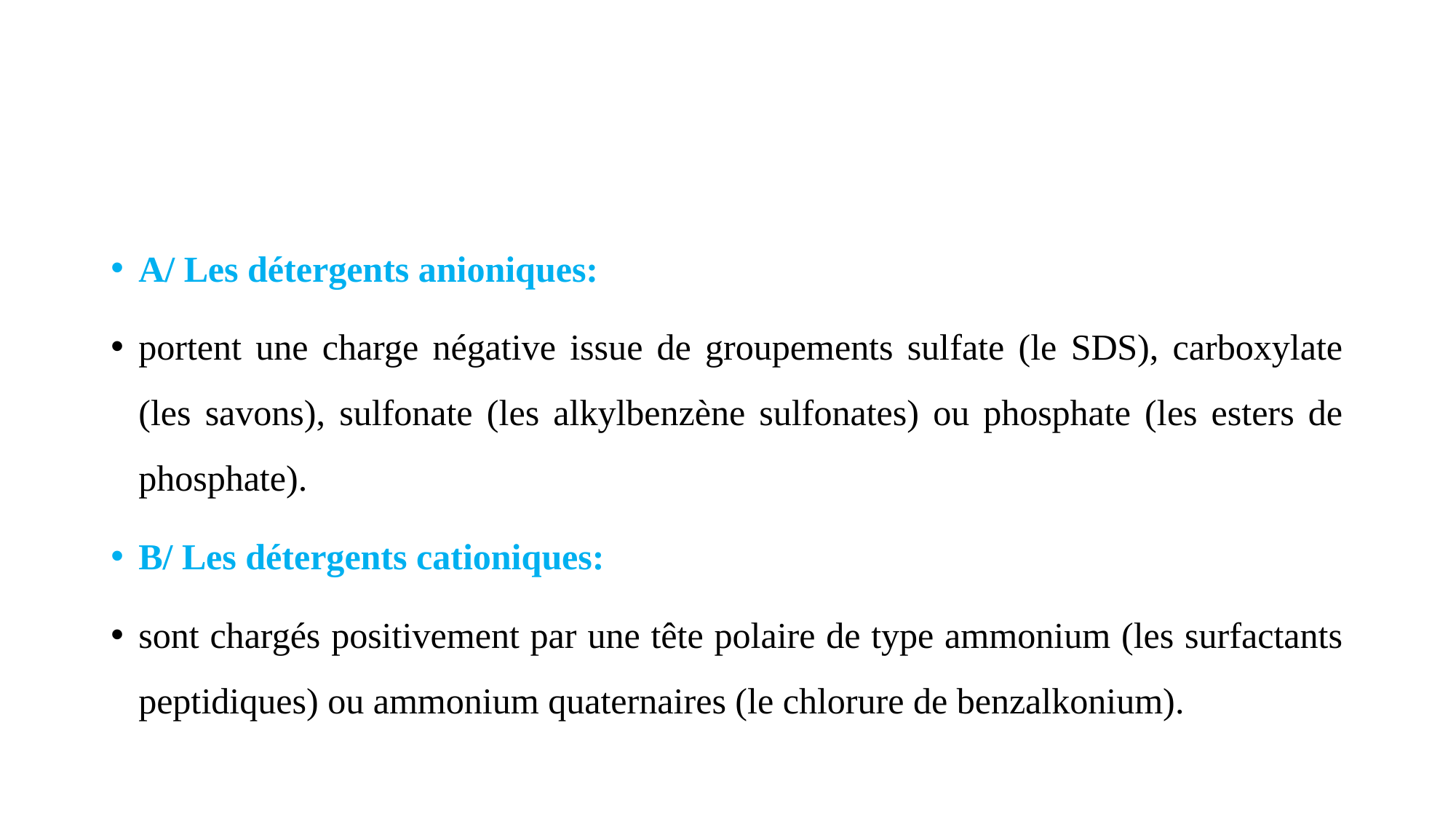

#
A/ Les détergents anioniques:
portent une charge négative issue de groupements sulfate (le SDS), carboxylate (les savons), sulfonate (les alkylbenzène sulfonates) ou phosphate (les esters de phosphate).
B/ Les détergents cationiques:
sont chargés positivement par une tête polaire de type ammonium (les surfactants peptidiques) ou ammonium quaternaires (le chlorure de benzalkonium).